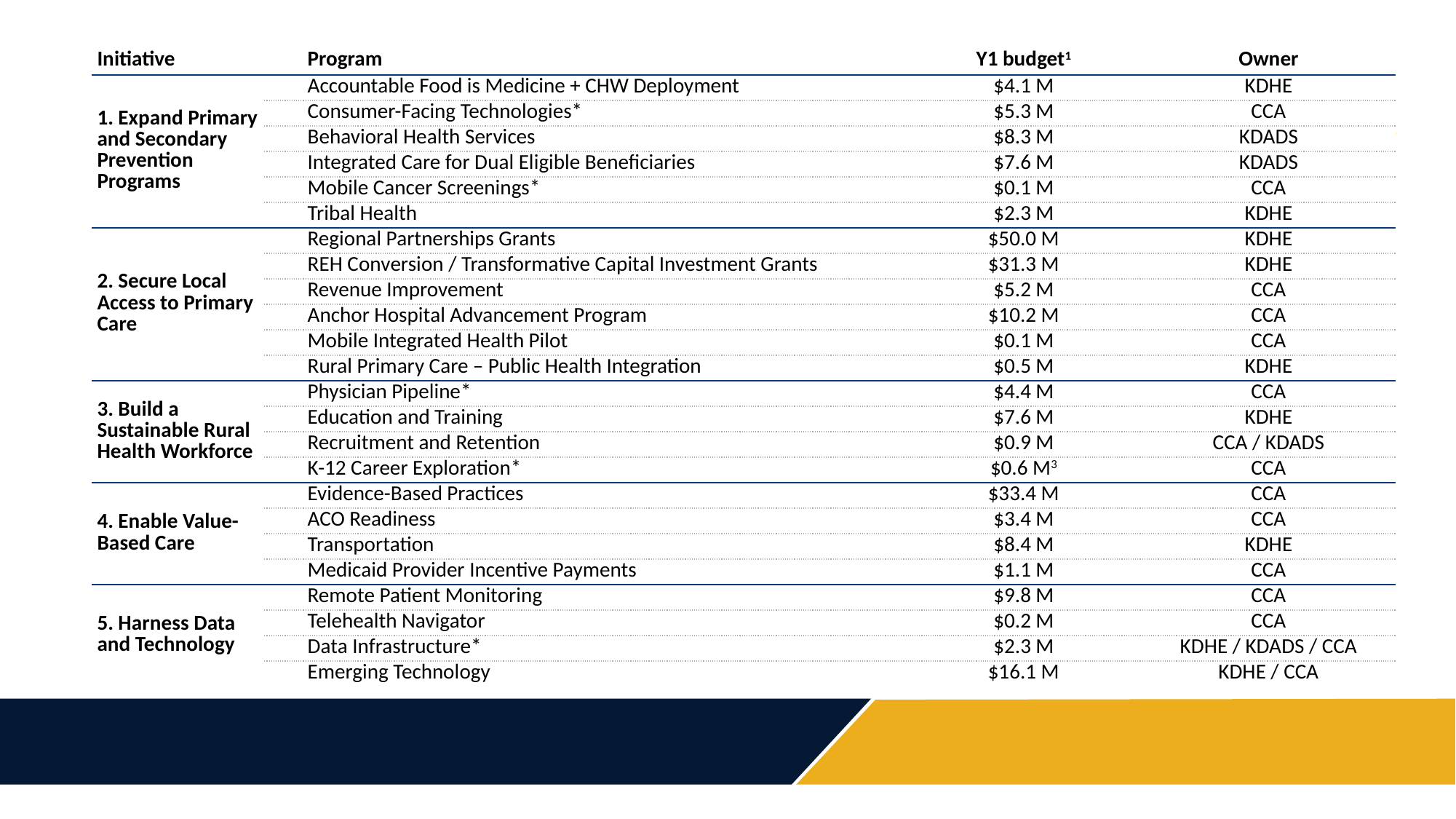

| Initiative |  | Program | Y1 budget1 | Owner |
| --- | --- | --- | --- | --- |
| 1. Expand Primary and Secondary Prevention Programs |  | Accountable Food is Medicine + CHW Deployment | $4.1 M | KDHE |
|  |  | Consumer-Facing Technologies\* | $5.3 M | CCA |
|  |  | Behavioral Health Services | $8.3 M | KDADS |
|  |  | Integrated Care for Dual Eligible Beneficiaries | $7.6 M | KDADS |
|  |  | Mobile Cancer Screenings\* | $0.1 M | CCA |
|  |  | Tribal Health | $2.3 M | KDHE |
| 2. Secure Local Access to Primary Care |  | Regional Partnerships Grants | $50.0 M | KDHE |
|  |  | REH Conversion / Transformative Capital Investment Grants | $31.3 M | KDHE |
|  |  | Revenue Improvement | $5.2 M | CCA |
|  |  | Anchor Hospital Advancement Program | $10.2 M | CCA |
|  |  | Mobile Integrated Health Pilot | $0.1 M | CCA |
|  |  | Rural Primary Care – Public Health Integration | $0.5 M | KDHE |
| 3. Build a Sustainable Rural Health Workforce |  | Physician Pipeline\* | $4.4 M | CCA |
|  |  | Education and Training | $7.6 M | KDHE |
|  |  | Recruitment and Retention | $0.9 M | CCA / KDADS |
|  |  | K-12 Career Exploration\* | $0.6 M3 | CCA |
| 4. Enable Value-Based Care |  | Evidence-Based Practices | $33.4 M | CCA |
|  |  | ACO Readiness | $3.4 M | CCA |
|  |  | Transportation | $8.4 M | KDHE |
|  |  | Medicaid Provider Incentive Payments | $1.1 M | CCA |
| 5. Harness Data and Technology |  | Remote Patient Monitoring | $9.8 M | CCA |
|  |  | Telehealth Navigator | $0.2 M | CCA |
|  |  | Data Infrastructure\* | $2.3 M | KDHE / KDADS / CCA |
|  |  | Emerging Technology | $16.1 M | KDHE / CCA |